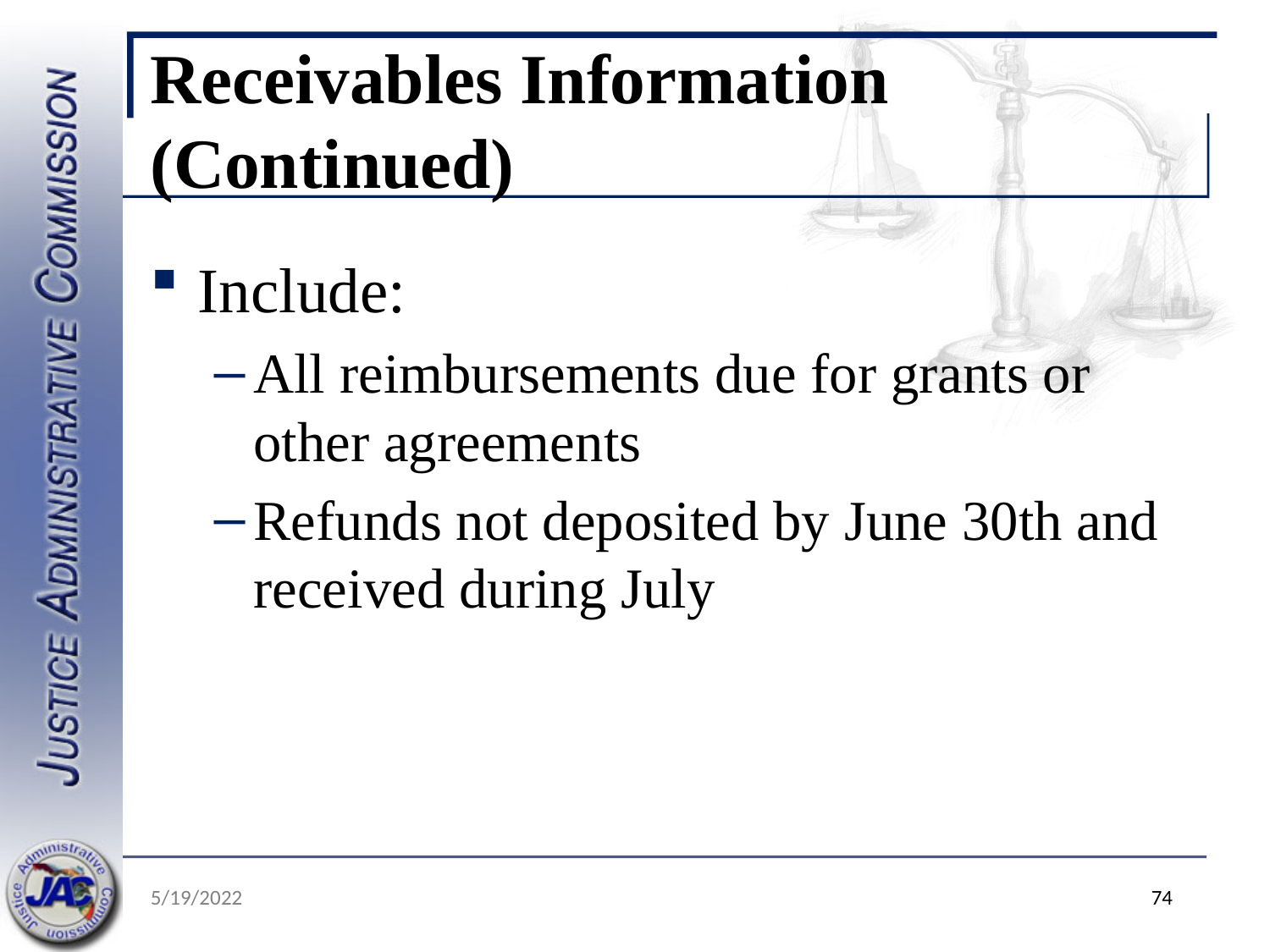

# Receivables Information (Continued)
Include:
All reimbursements due for grants or other agreements
Refunds not deposited by June 30th and received during July
5/19/2022
74